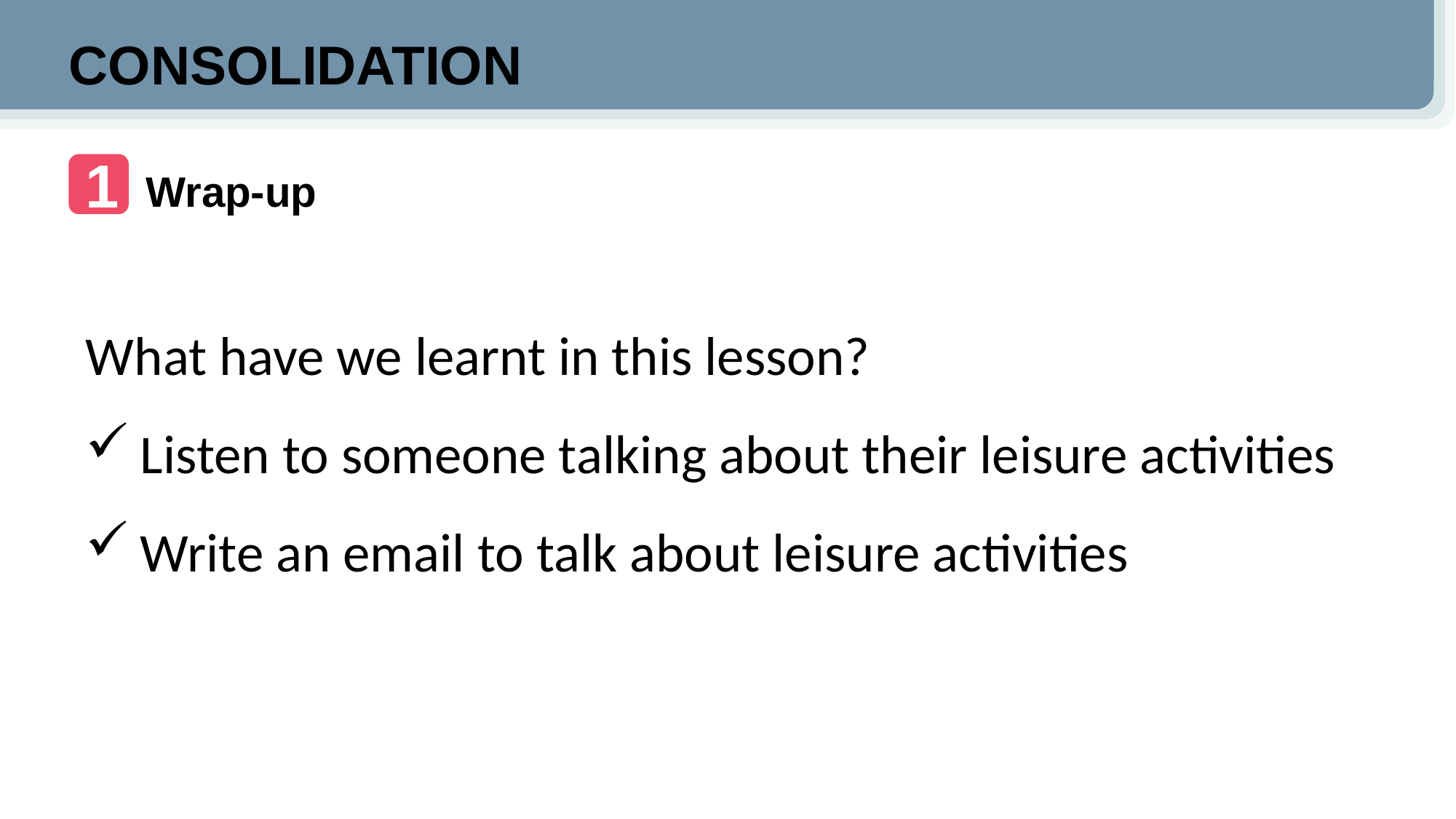

CONSOLIDATION
1

Wrap-up
What have we learnt in this lesson?
Listen to someone talking about their leisure activities
Write an email to talk about leisure activities